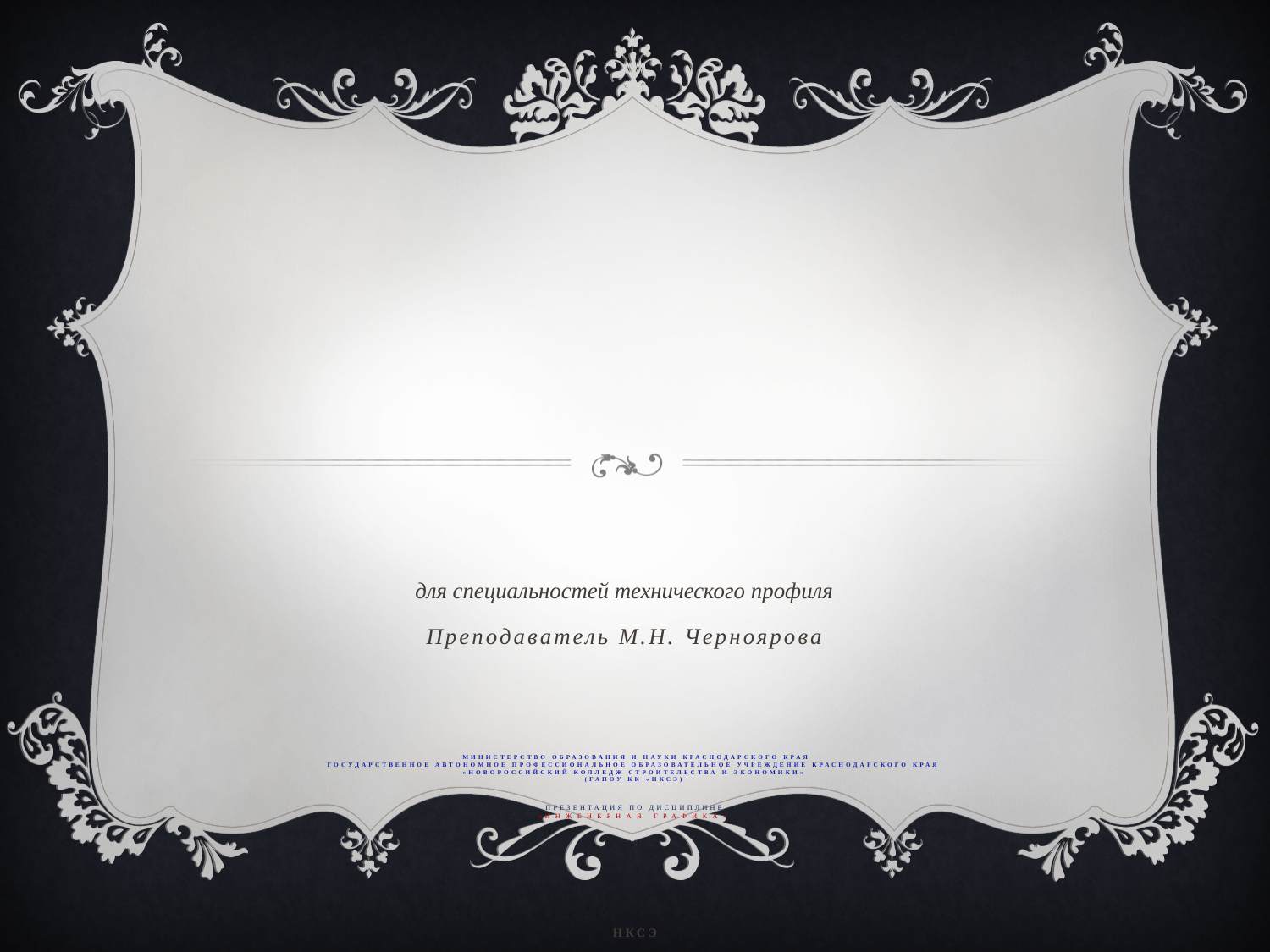

# МИНИСТЕРСТВО ОБРАЗОВАНИЯ И НАУКИ КРАСНОДАРСКОГО КРАЯ Государственное автономное профессиональное образовательное учреждение Краснодарского края «НОВОРОССИЙСКИЙ КОЛЛЕДЖ СТРОИТЕЛЬСТВА И ЭКОНОМИКИ» (ГАПОУ КК «НКСЭ) Презентация по дисциплине «Инженерная графика» НКСЭ
для специальностей технического профиля
Преподаватель М.Н. Черноярова